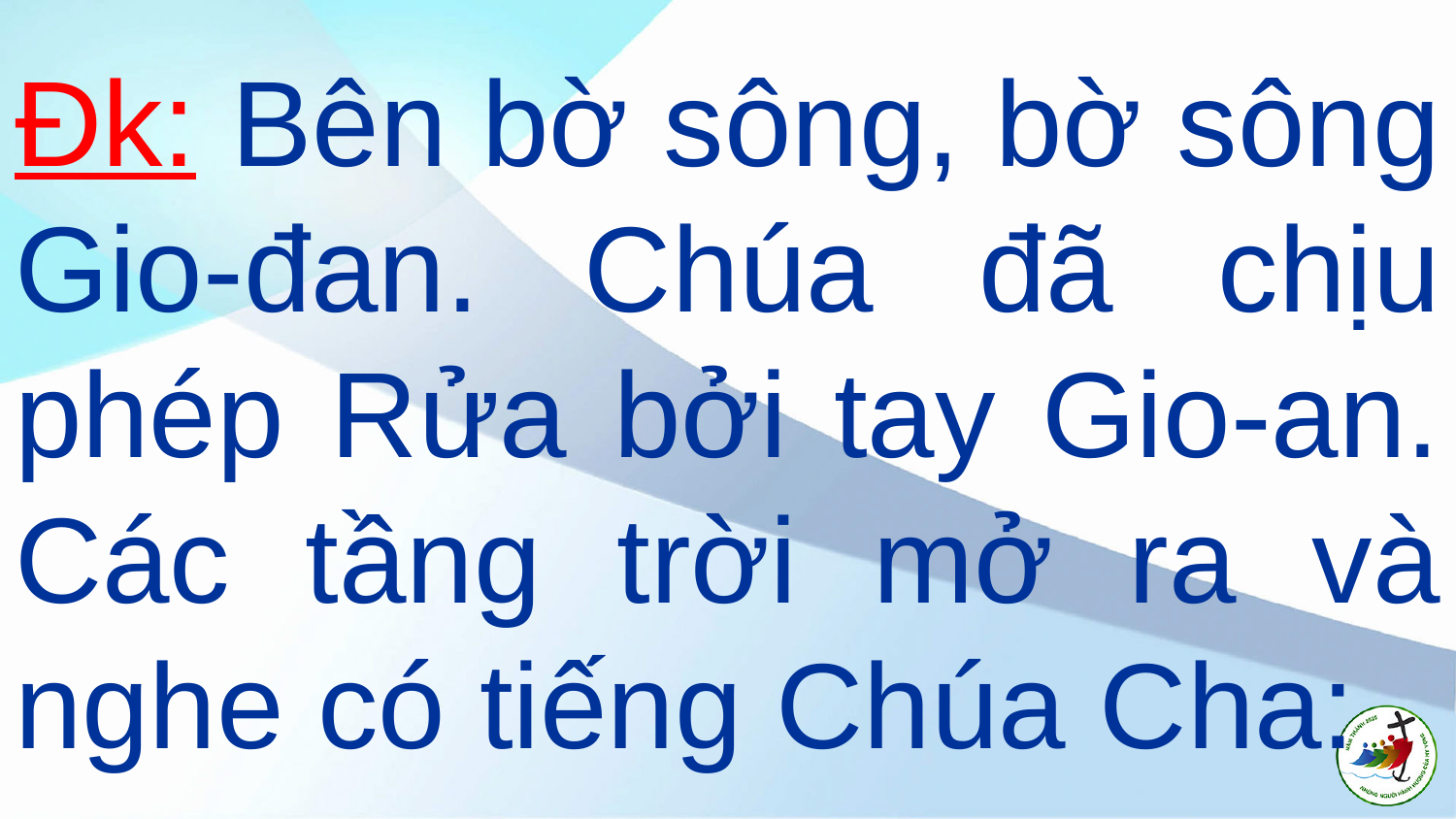

# Đk: Bên bờ sông, bờ sông Gio-đan. Chúa đã chịu phép Rửa bởi tay Gio-an. Các tầng trời mở ra và nghe có tiếng Chúa Cha: